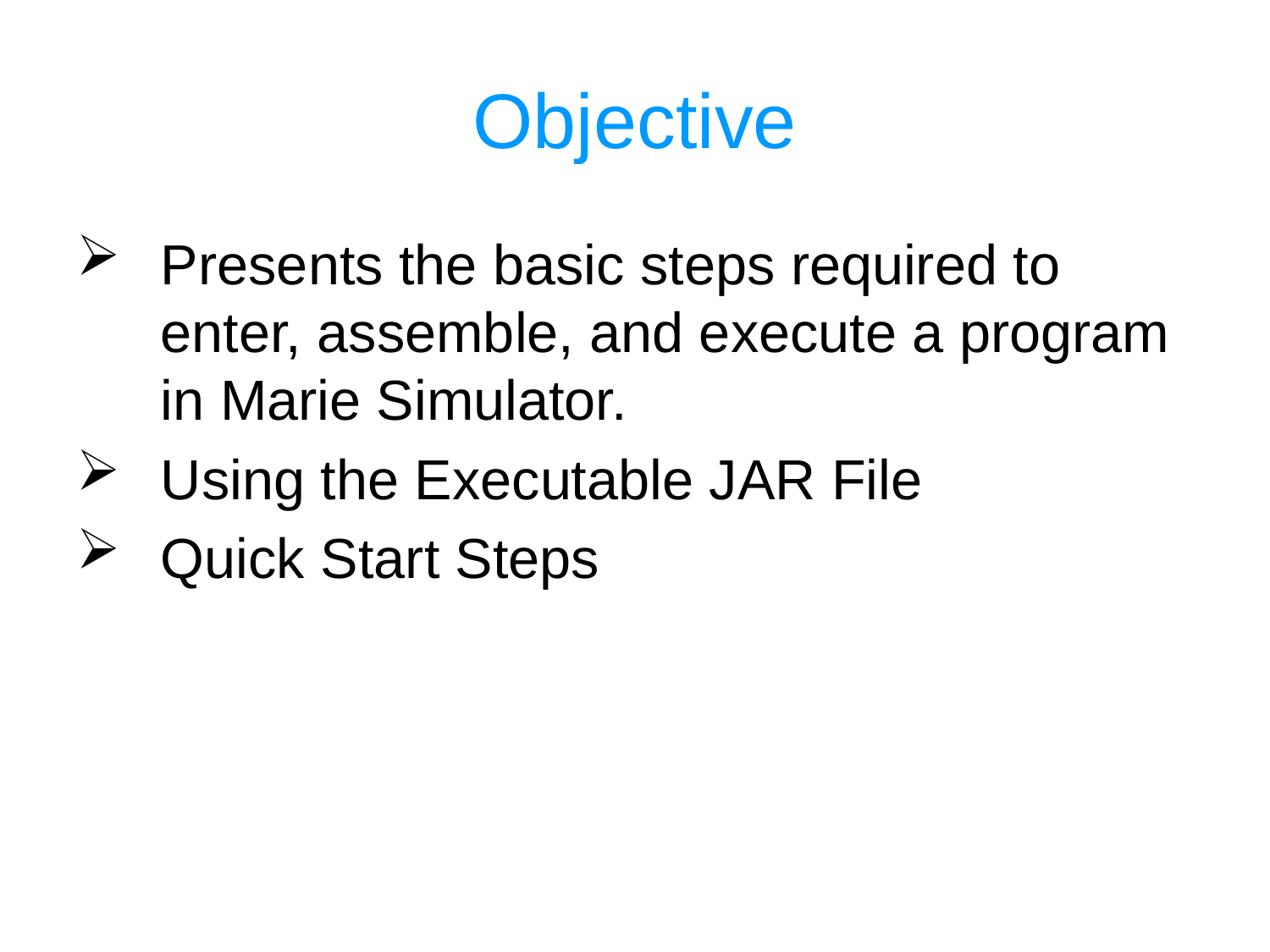

# Objective
Presents the basic steps required to enter, assemble, and execute a program in Marie Simulator.
Using the Executable JAR File
Quick Start Steps